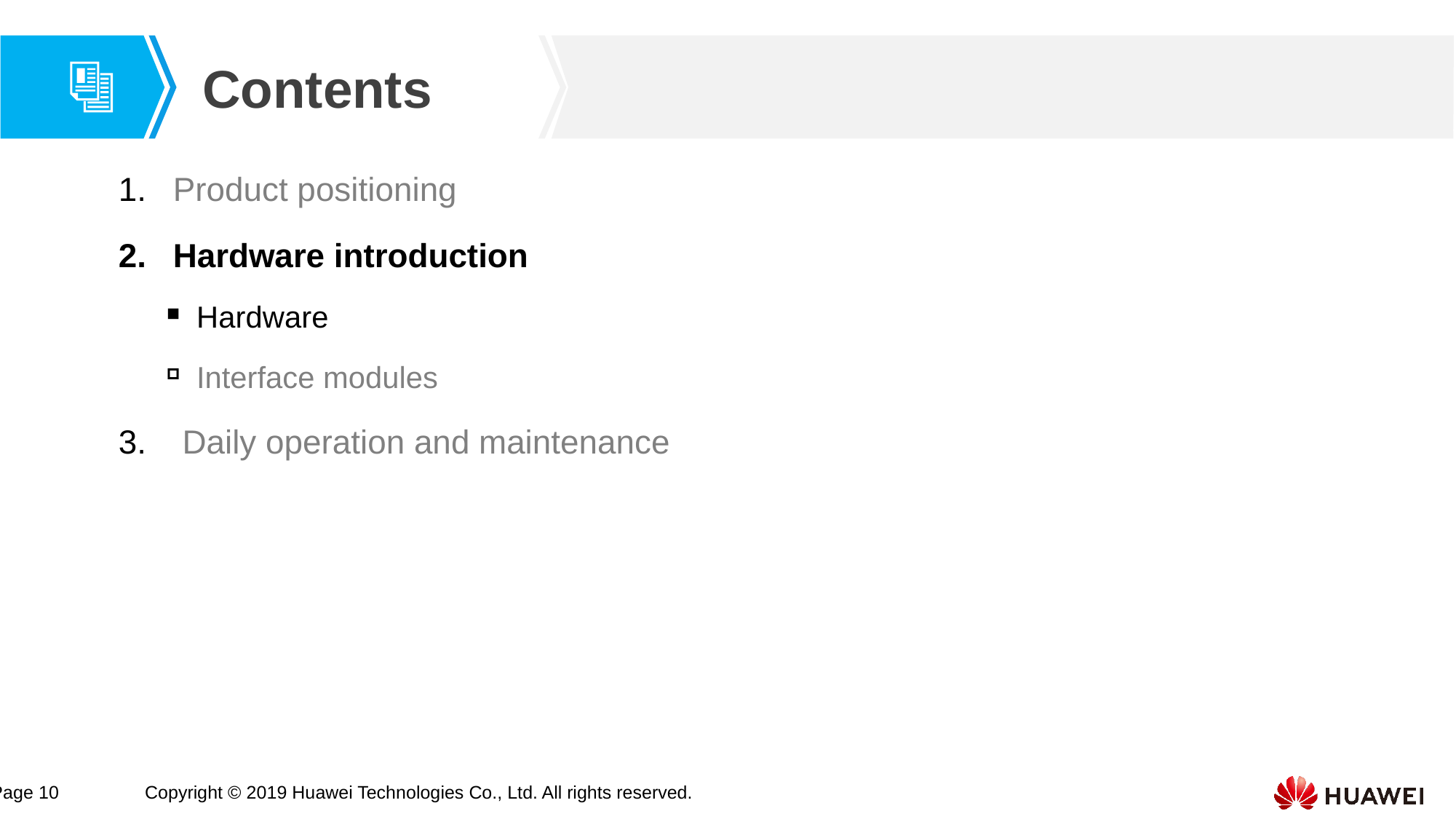

Product positioning
Hardware introduction
Hardware
Interface modules
 Daily operation and maintenance